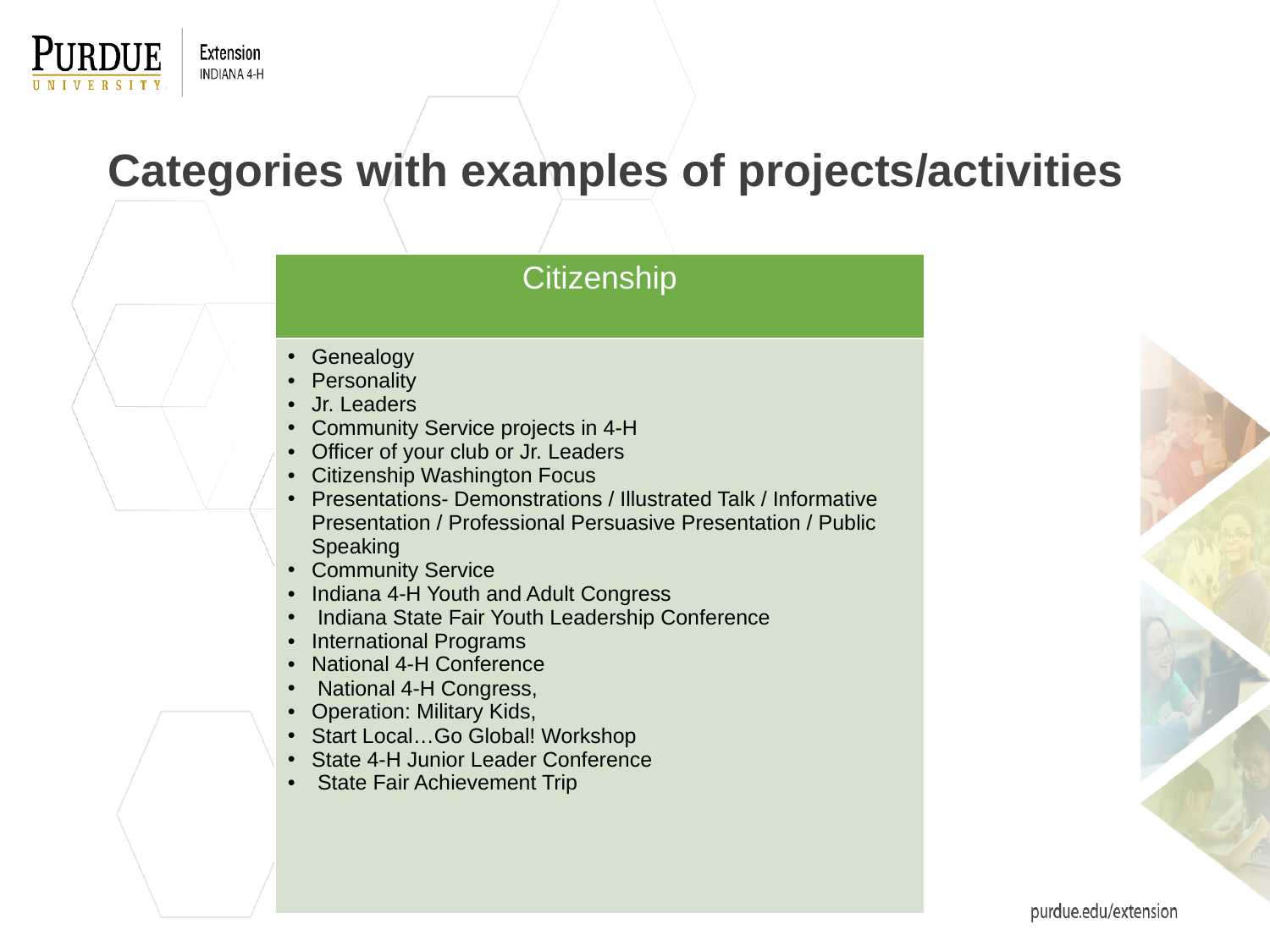

# Categories with examples of projects/activities
| Citizenship |
| --- |
| Genealogy Personality Jr. Leaders Community Service projects in 4-H Officer of your club or Jr. Leaders Citizenship Washington Focus Presentations- Demonstrations / Illustrated Talk / Informative Presentation / Professional Persuasive Presentation / Public Speaking Community Service Indiana 4-H Youth and Adult Congress Indiana State Fair Youth Leadership Conference International Programs National 4-H Conference National 4-H Congress, Operation: Military Kids, Start Local…Go Global! Workshop State 4-H Junior Leader Conference State Fair Achievement Trip |